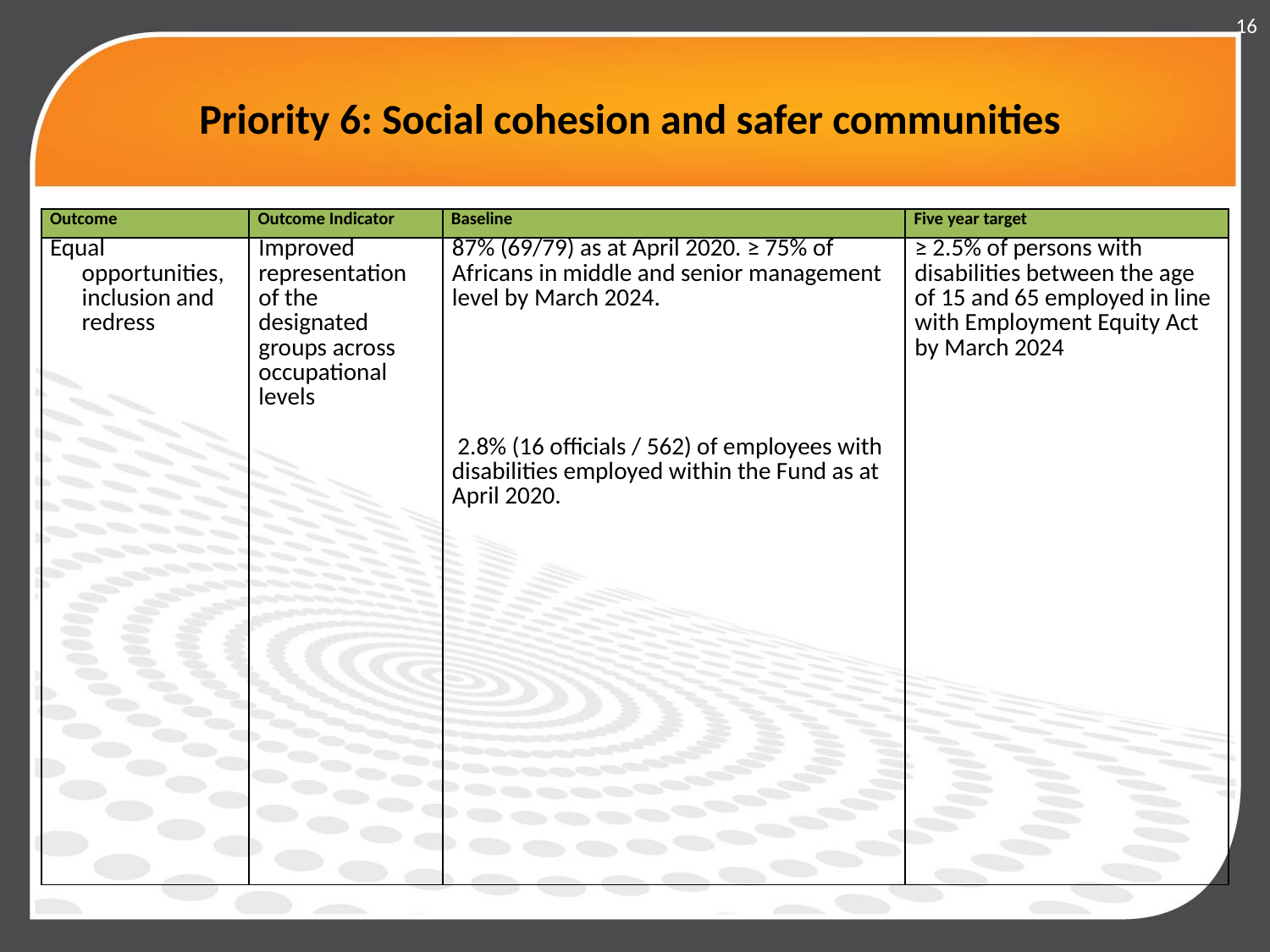

16
# Priority 6: Social cohesion and safer communities
| Outcome | Outcome Indicator | Baseline | Five year target |
| --- | --- | --- | --- |
| Equal opportunities, inclusion and redress | Improved representation of the designated groups across occupational levels | 87% (69/79) as at April 2020. ≥ 75% of Africans in middle and senior management level by March 2024. 2.8% (16 officials / 562) of employees with disabilities employed within the Fund as at April 2020. | ≥ 2.5% of persons with disabilities between the age of 15 and 65 employed in line with Employment Equity Act by March 2024 |